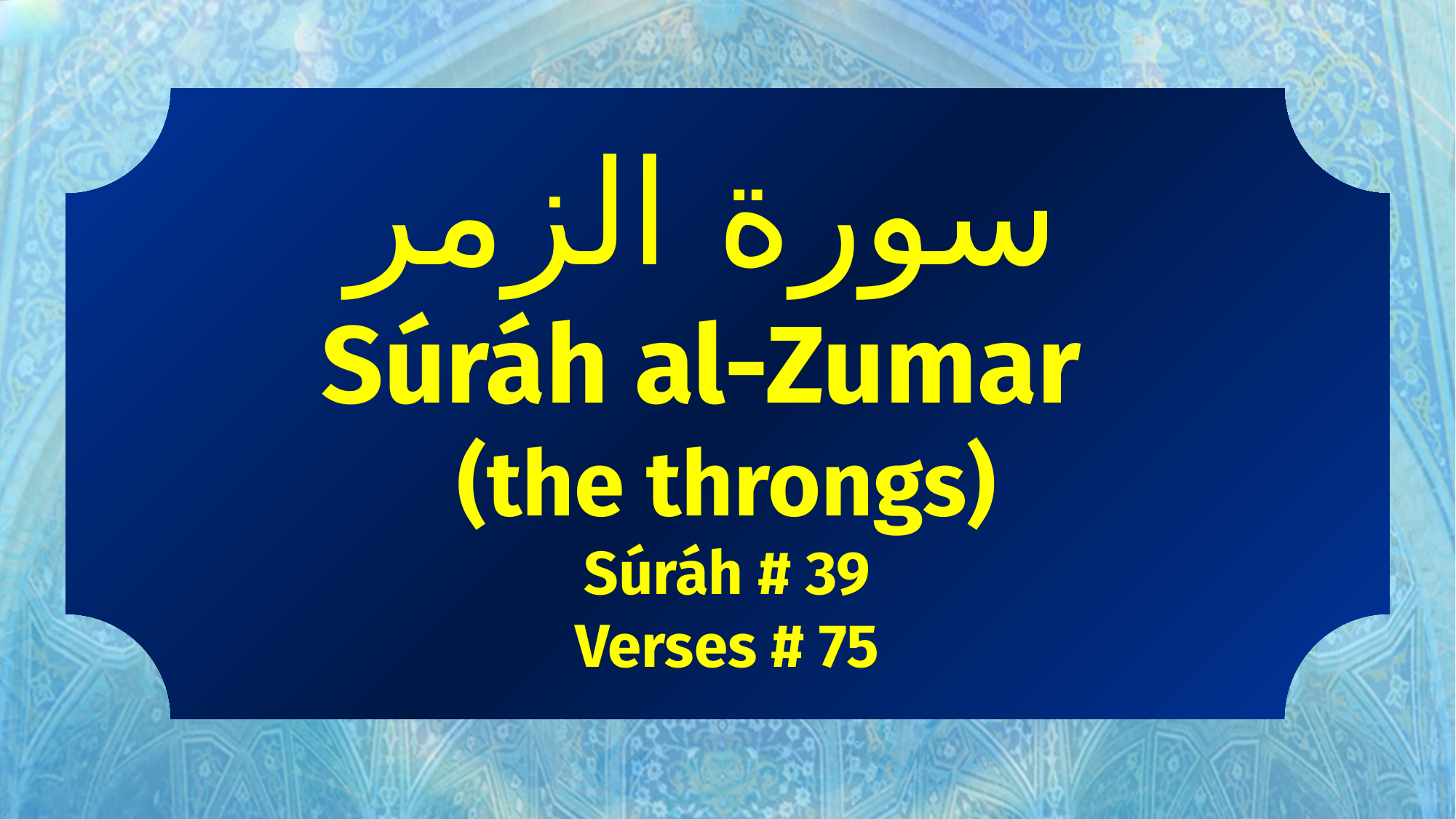

سورة الزمر
Súráh al-Zumar
(the throngs)
Súráh # 39
Verses # 75